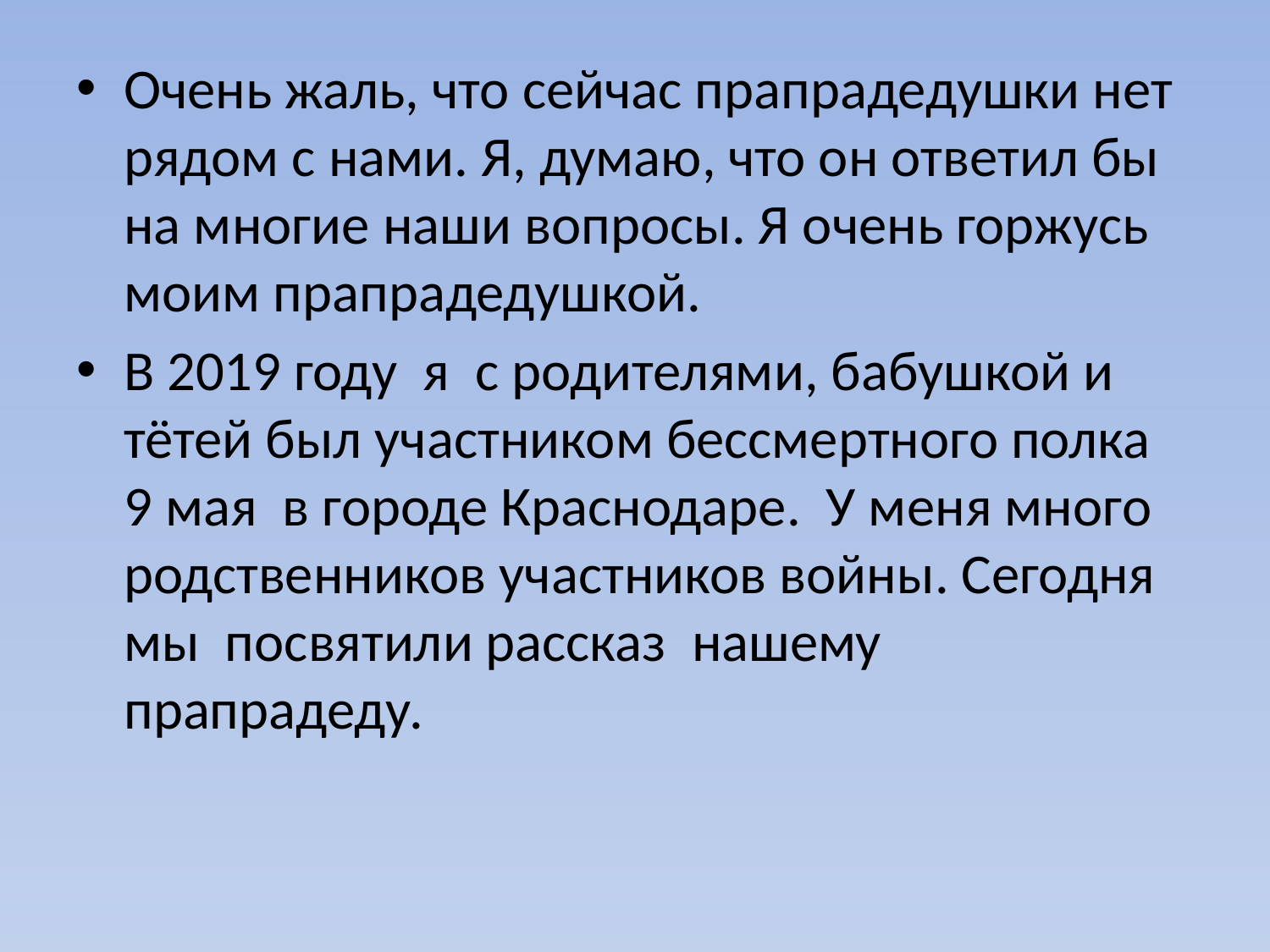

#
Очень жаль, что сейчас прапрадедушки нет рядом с нами. Я, думаю, что он ответил бы на многие наши вопросы. Я очень горжусь моим прапрадедушкой.
В 2019 году  я  с родителями, бабушкой и тётей был участником бессмертного полка  9 мая  в городе Краснодаре.  У меня много родственников участников войны. Сегодня  мы  посвятили рассказ  нашему  прапрадеду.